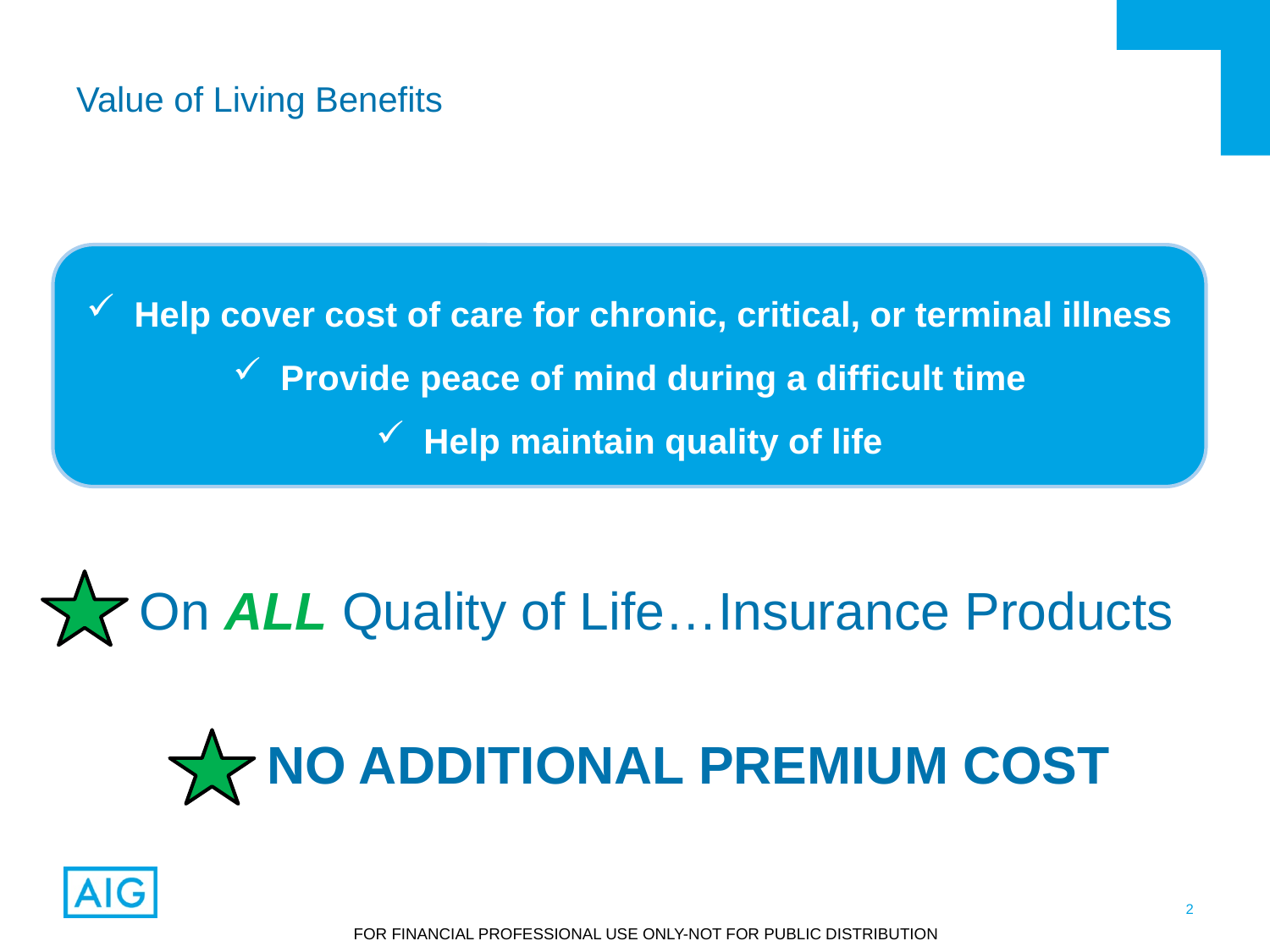

# Value of Living Benefits
Help cover cost of care for chronic, critical, or terminal illness
Provide peace of mind during a difficult time
Help maintain quality of life

On ALL Quality of Life…Insurance Products
NO ADDITIONAL PREMIUM COST